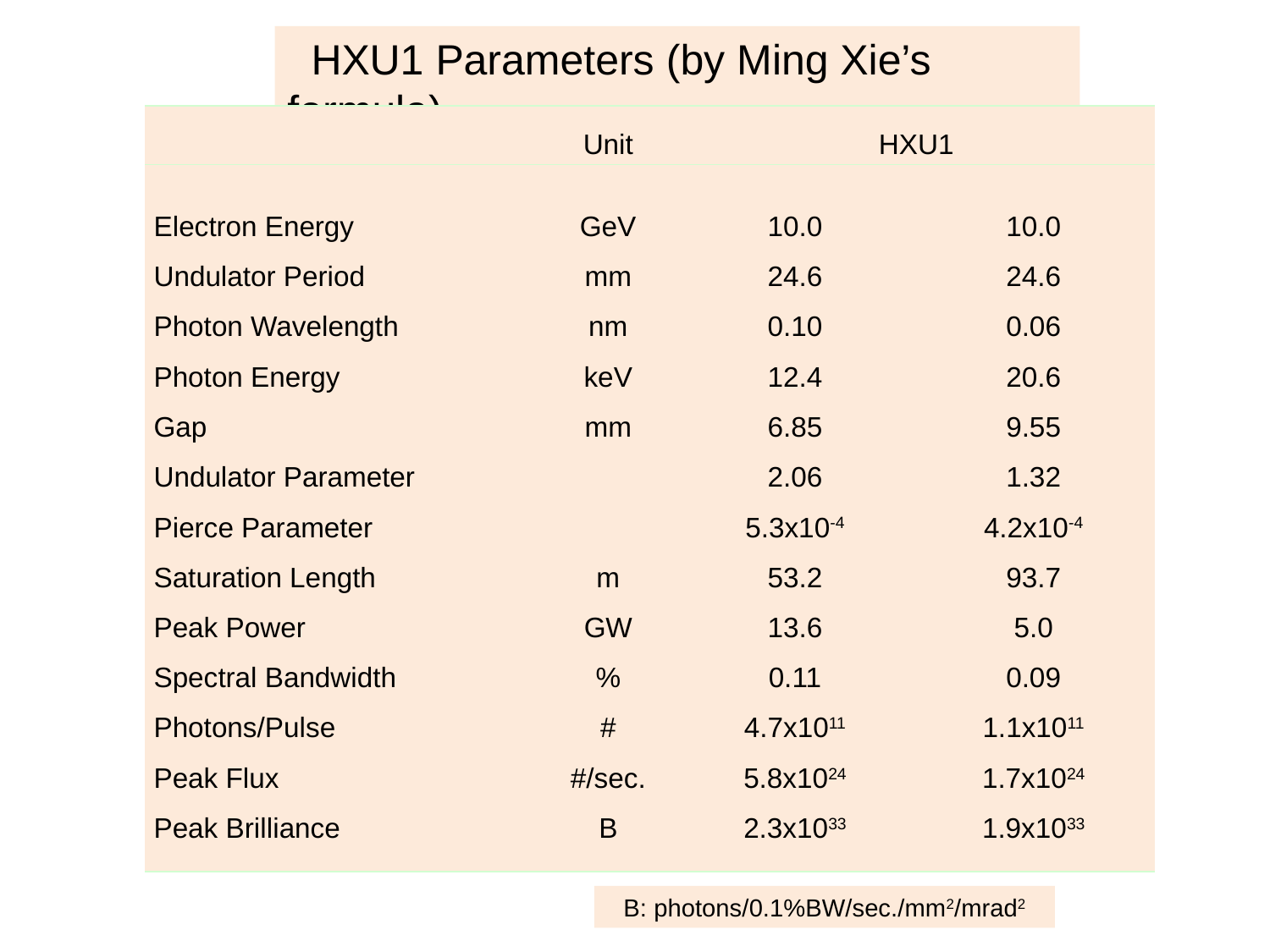

HXU1 Parameters (by Ming Xie’s formula)
|  | Unit | HXU1 |  |
| --- | --- | --- | --- |
| Electron Energy Undulator Period Photon Wavelength Photon Energy Gap Undulator Parameter Pierce Parameter Saturation Length Peak Power Spectral Bandwidth Photons/Pulse Peak Flux Peak Brilliance | GeV mm nm keV mm m GW % # #/sec. B | 10.0 24.6 0.10 12.4 6.85 2.06 5.3x10-4 53.2 13.6 0.11 4.7x1011 5.8x1024 2.3x1033 | 10.0 24.6 0.06 20.6 9.55 1.32 4.2x10-4 93.7 5.0 0.09 1.1x1011 1.7x1024 1.9x1033 |
B: photons/0.1%BW/sec./mm2/mrad2